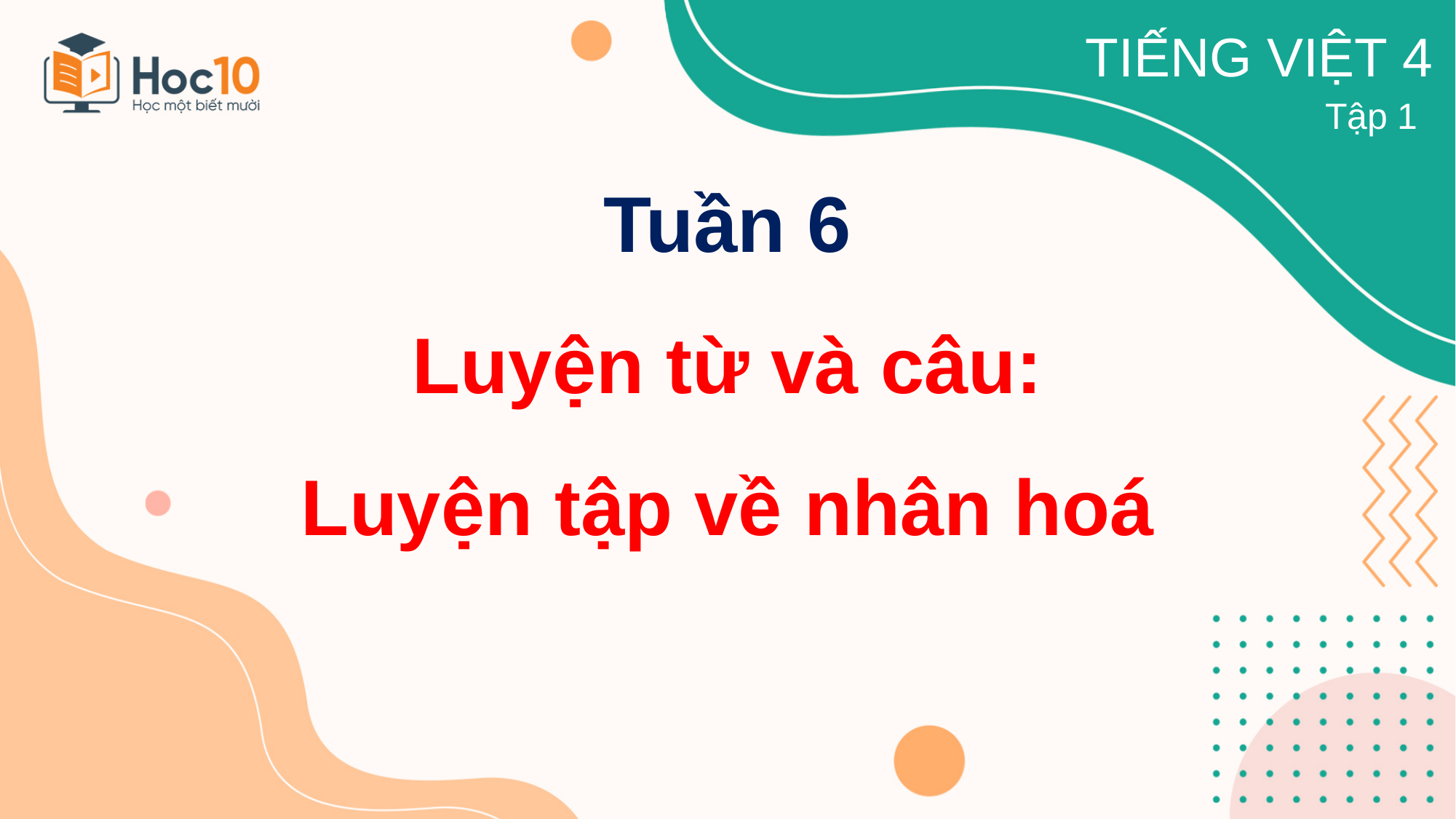

TIẾNG VIỆT 4
Tập 1
Tuần 6
Luyện từ và câu:
Luyện tập về nhân hoá